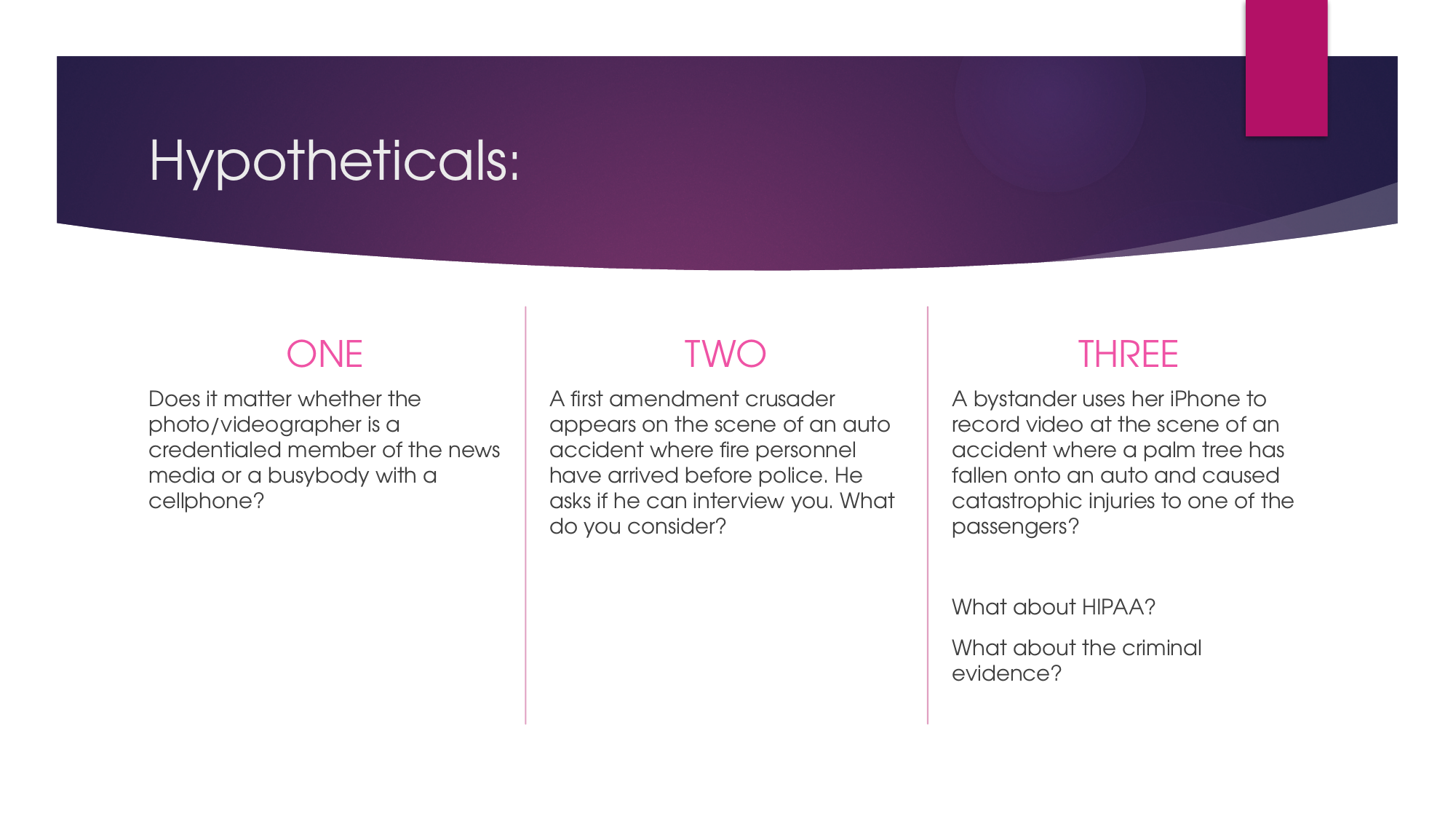

# Hypotheticals:
TWO
THREE
ONE
A bystander uses her iPhone to record video at the scene of an accident where a palm tree has fallen onto an auto and caused catastrophic injuries to one of the passengers?

What about HIPAA?
What about the criminal evidence?
A first amendment crusader appears on the scene of an auto accident where fire personnel have arrived before police. He asks if he can interview you. What do you consider?
Does it matter whether the photo/videographer is a credentialed member of the news media or a busybody with a cellphone?